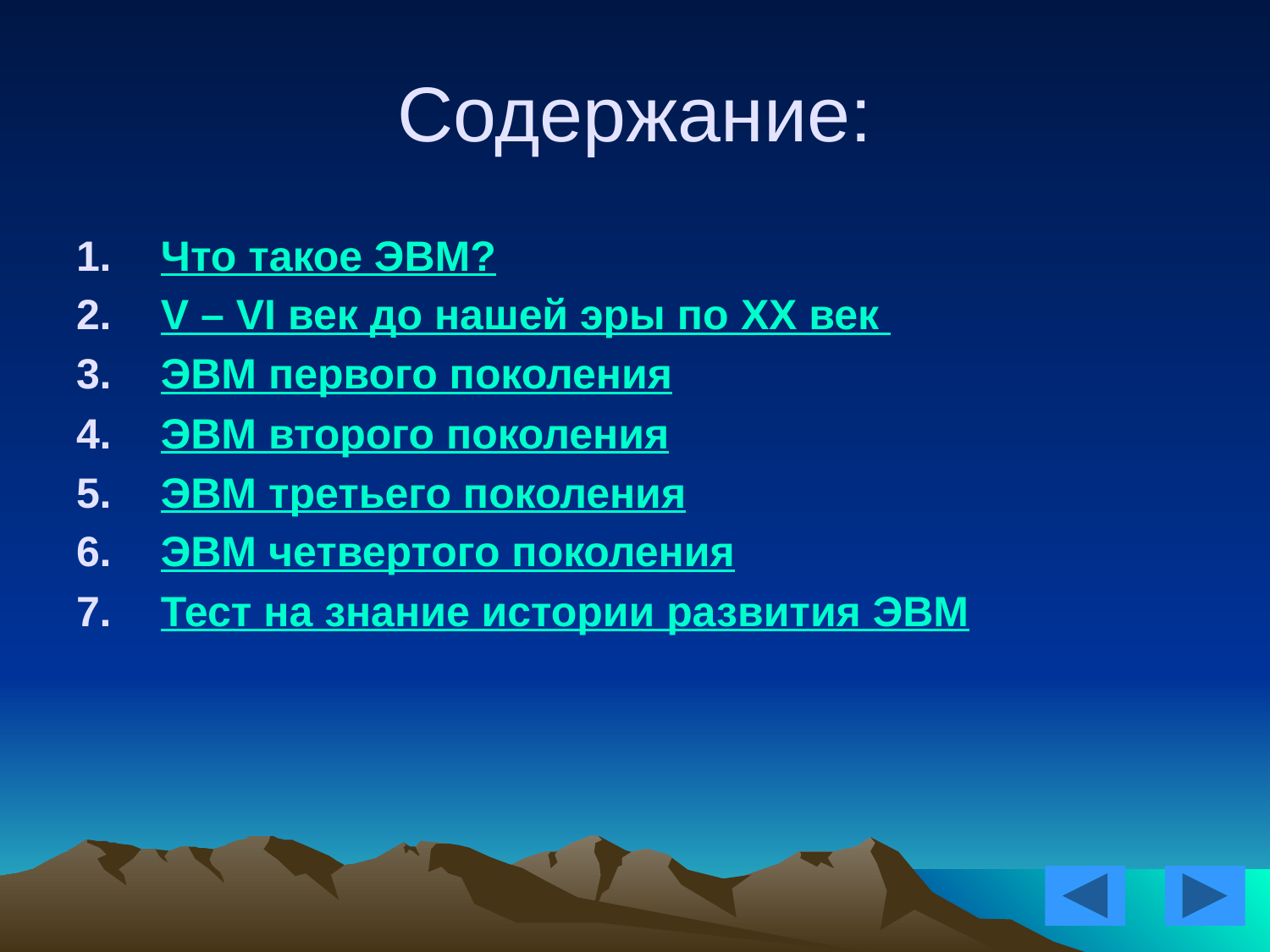

# Содержание:
Что такое ЭВМ?
V – VI век до нашей эры по XX век
ЭВМ первого поколения
ЭВМ второго поколения
ЭВМ третьего поколения
ЭВМ четвертого поколения
Тест на знание истории развития ЭВМ